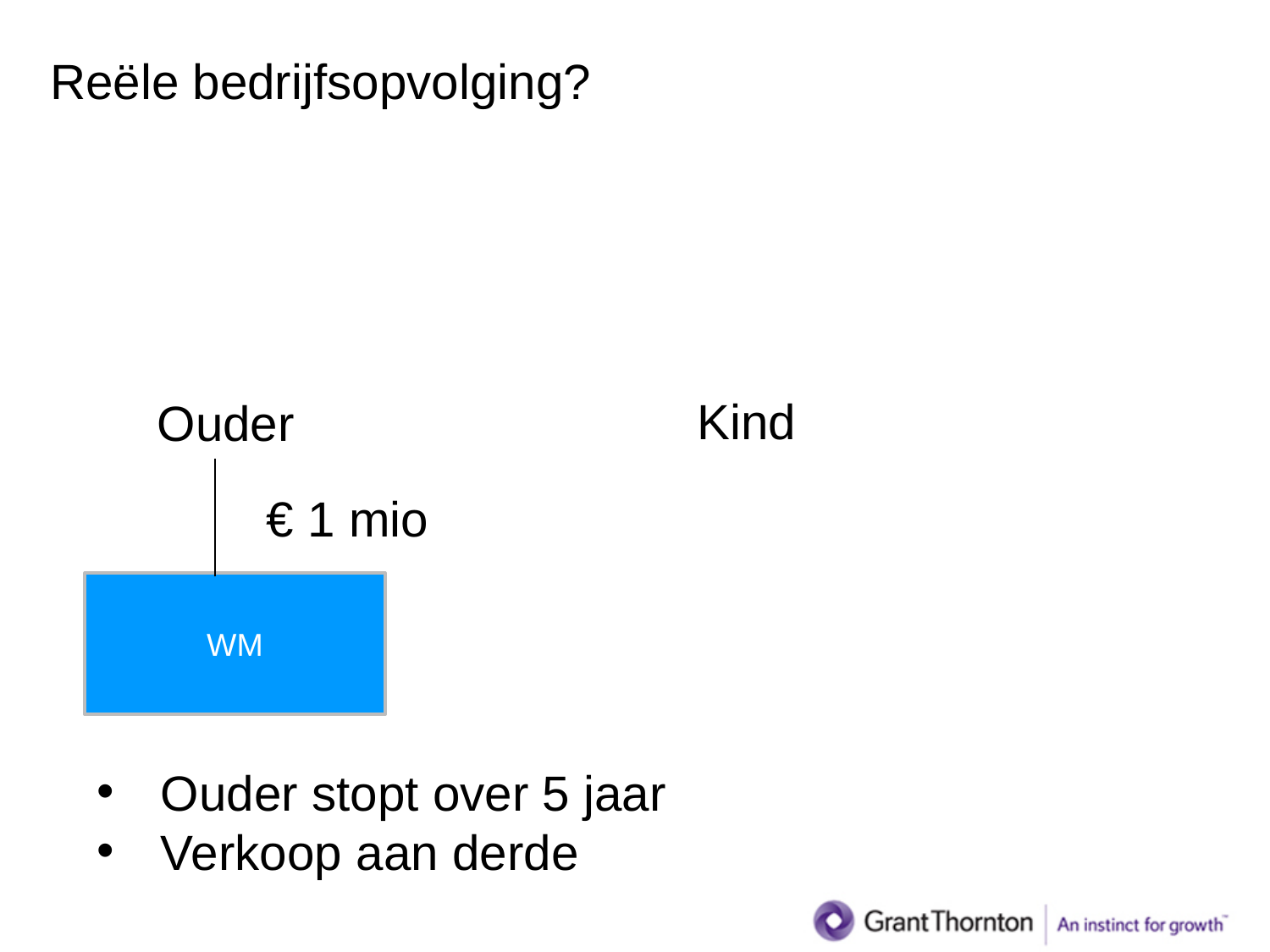

# Reële bedrijfsopvolging?

Kind
Ouder
€ 1 mio
WM

Ouder stopt over 5 jaar
Verkoop aan derde